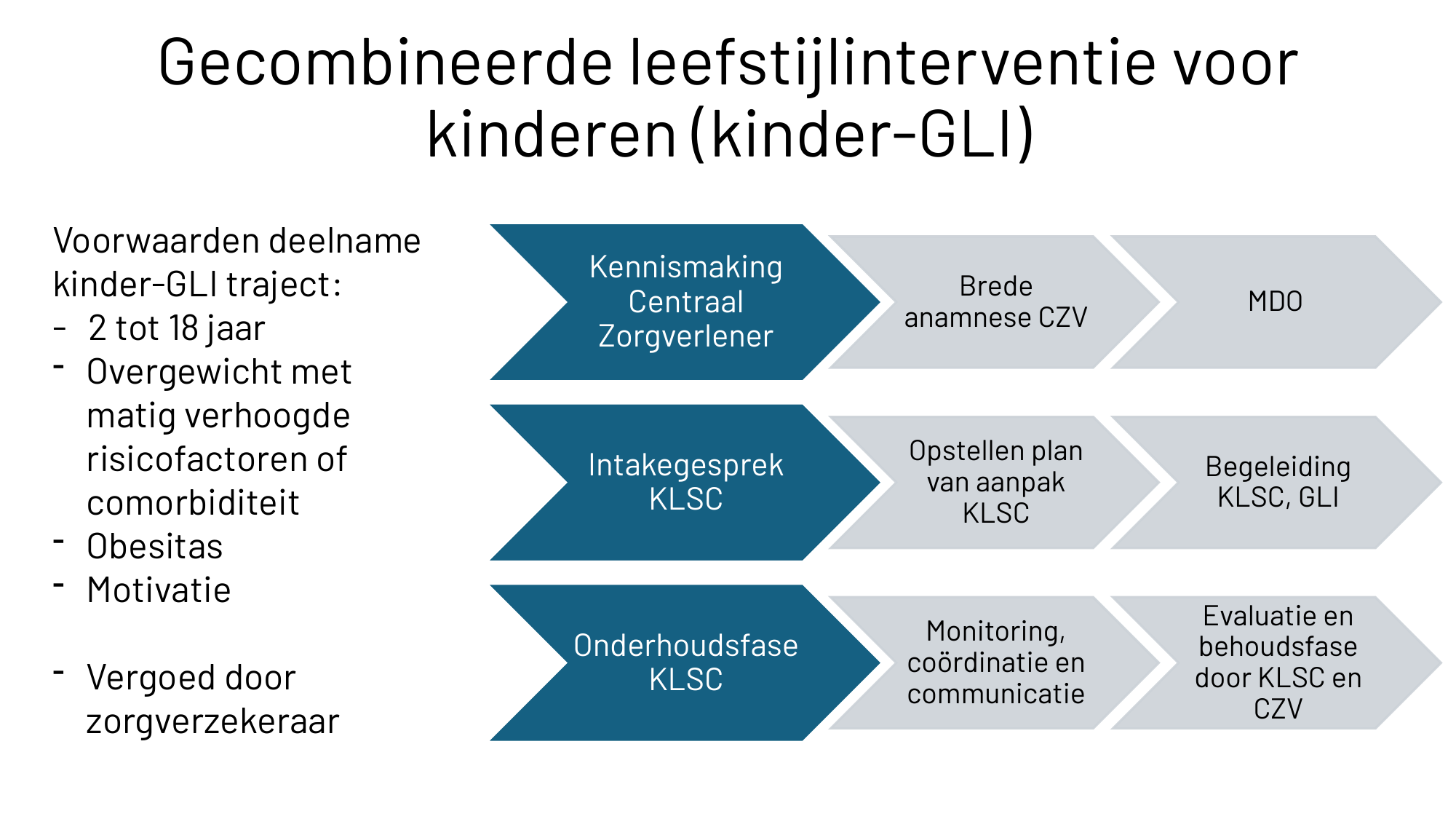

# Gecombineerde leefstijlinterventie voor kinderen (kinder-GLI)
Voorwaarden deelname kinder-GLI traject:
-   2 tot 18 jaar
Overgewicht met matig verhoogde risicofactoren of comorbiditeit
Obesitas
Motivatie

Vergoed door zorgverzekeraar
Kennismaking Centraal Zorgverlener
Brede anamnese CZV
MDO
Intakegesprek KLSC
Opstellen plan van aanpak KLSC
Begeleiding KLSC, GLI
Onderhoudsfase KLSC
Monitoring, coördinatie en communicatie
Evaluatie en behoudsfase door KLSC en CZV